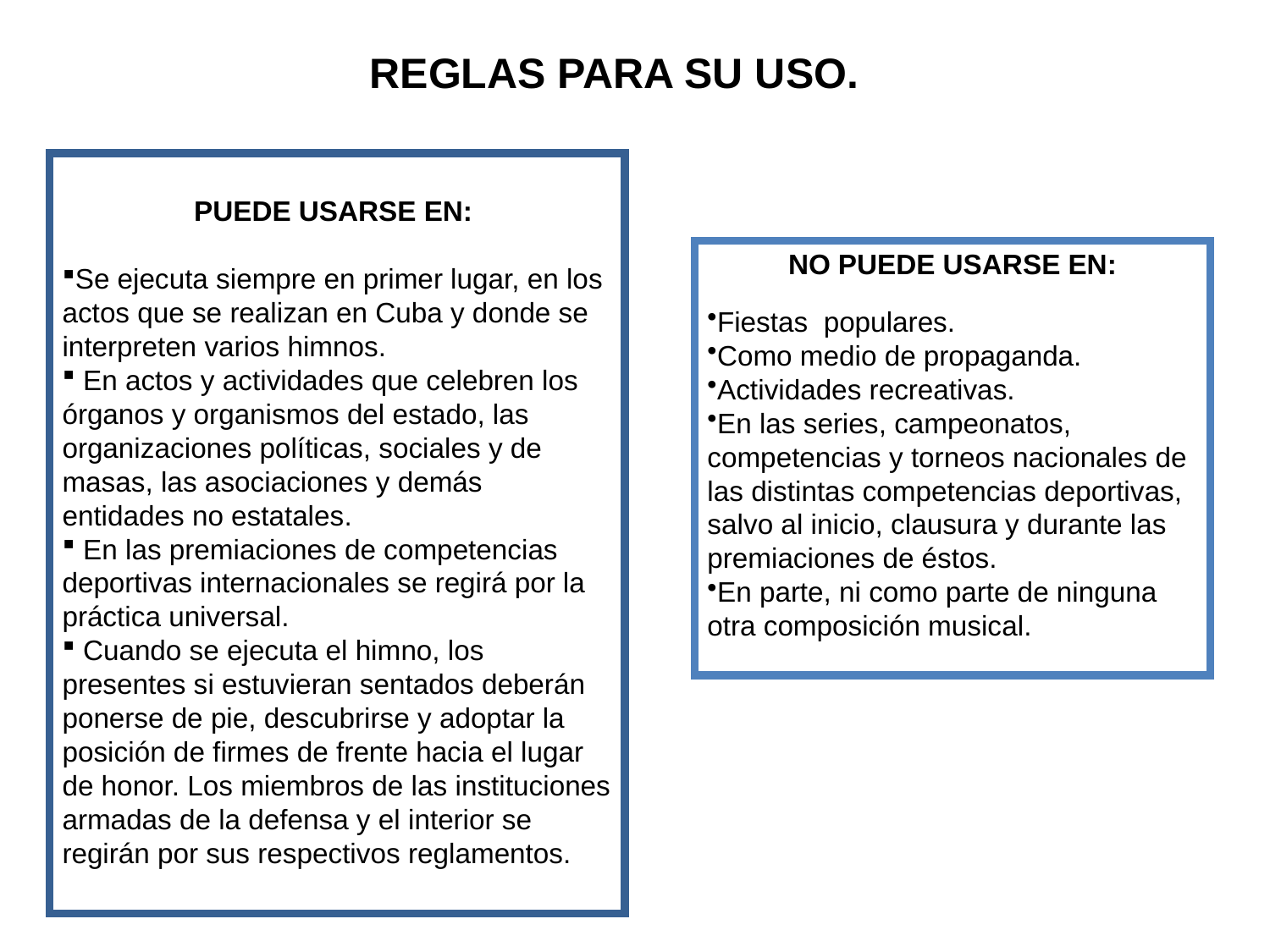

REGLAS PARA SU USO.

PUEDE USARSE EN:

Se ejecuta siempre en primer lugar, en los actos que se realizan en Cuba y donde se interpreten varios himnos.
 En actos y actividades que celebren los órganos y organismos del estado, las organizaciones políticas, sociales y de masas, las asociaciones y demás entidades no estatales.
 En las premiaciones de competencias deportivas internacionales se regirá por la práctica universal.
 Cuando se ejecuta el himno, los presentes si estuvieran sentados deberán ponerse de pie, descubrirse y adoptar la posición de firmes de frente hacia el lugar de honor. Los miembros de las instituciones armadas de la defensa y el interior se regirán por sus respectivos reglamentos.

NO PUEDE USARSE EN:

Fiestas  populares.
Como medio de propaganda.
Actividades recreativas.
En las series, campeonatos, competencias y torneos nacionales de las distintas competencias deportivas, salvo al inicio, clausura y durante las premiaciones de éstos.
En parte, ni como parte de ninguna otra composición musical.